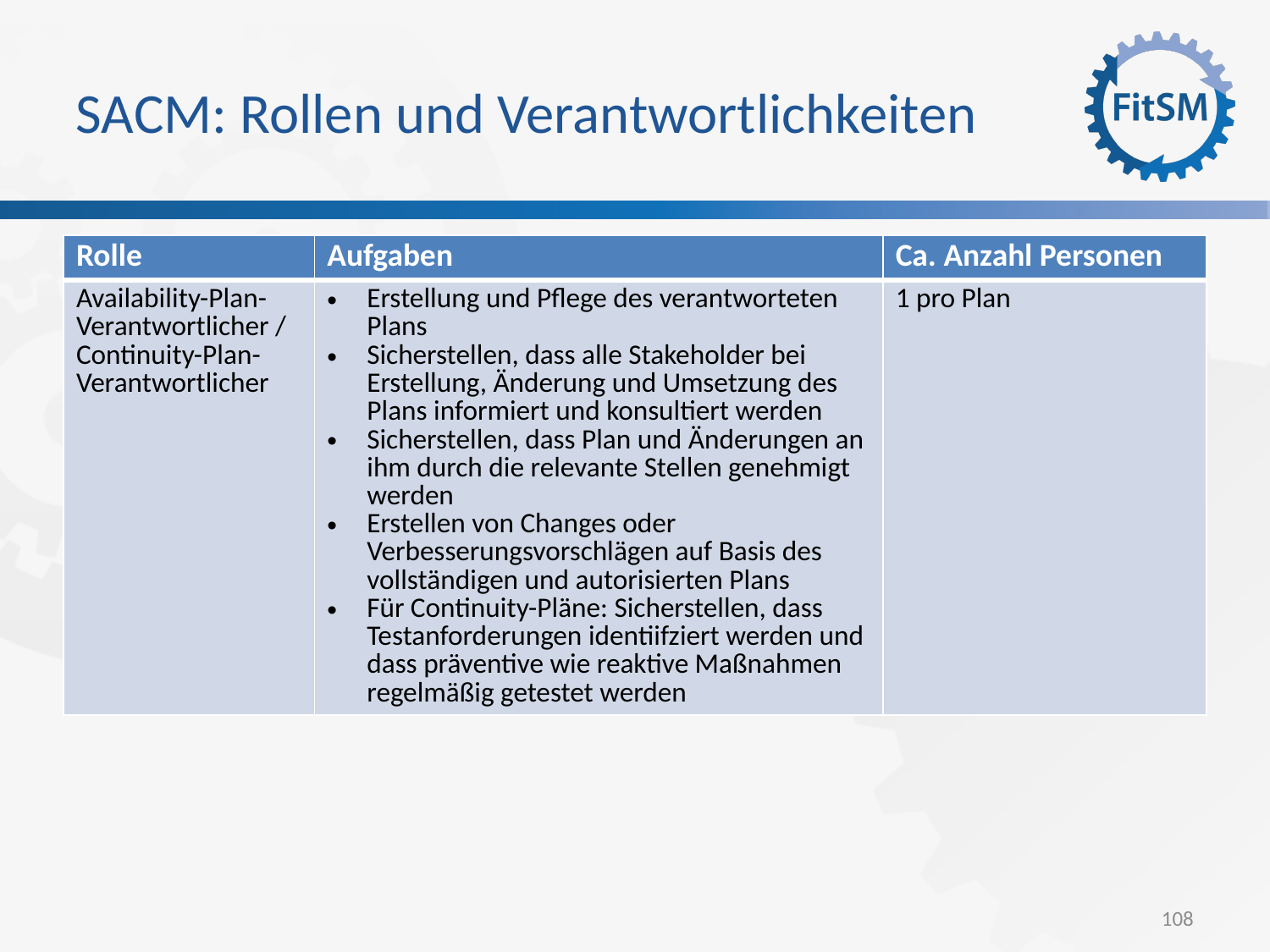

SACM: Rollen und Verantwortlichkeiten
| Rolle | Aufgaben | Ca. Anzahl Personen |
| --- | --- | --- |
| Availability-Plan-Verantwortlicher / Continuity-Plan-Verantwortlicher | Erstellung und Pflege des verantworteten Plans Sicherstellen, dass alle Stakeholder bei Erstellung, Änderung und Umsetzung des Plans informiert und konsultiert werden Sicherstellen, dass Plan und Änderungen an ihm durch die relevante Stellen genehmigt werden Erstellen von Changes oder Verbesserungsvorschlägen auf Basis des vollständigen und autorisierten Plans Für Continuity-Pläne: Sicherstellen, dass Testanforderungen identiifziert werden und dass präventive wie reaktive Maßnahmen regelmäßig getestet werden | 1 pro Plan |
108